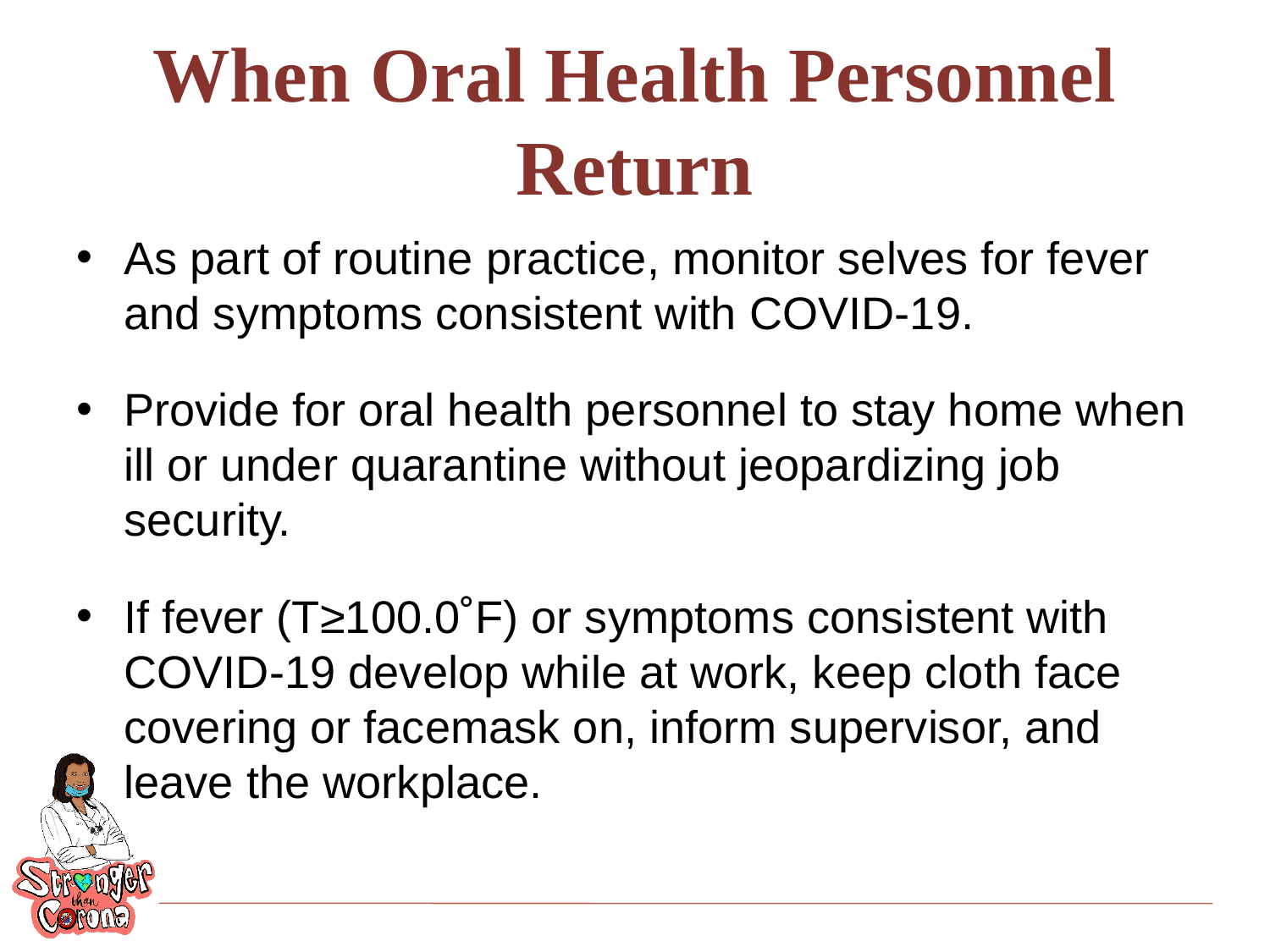

# When Oral Health Personnel Return
As part of routine practice, monitor selves for fever and symptoms consistent with COVID-19.
Provide for oral health personnel to stay home when ill or under quarantine without jeopardizing job security.
If fever (T≥100.0˚F) or symptoms consistent with
COVID-19 develop while at work, keep cloth face covering or facemask on, inform supervisor, and leave the workplace.